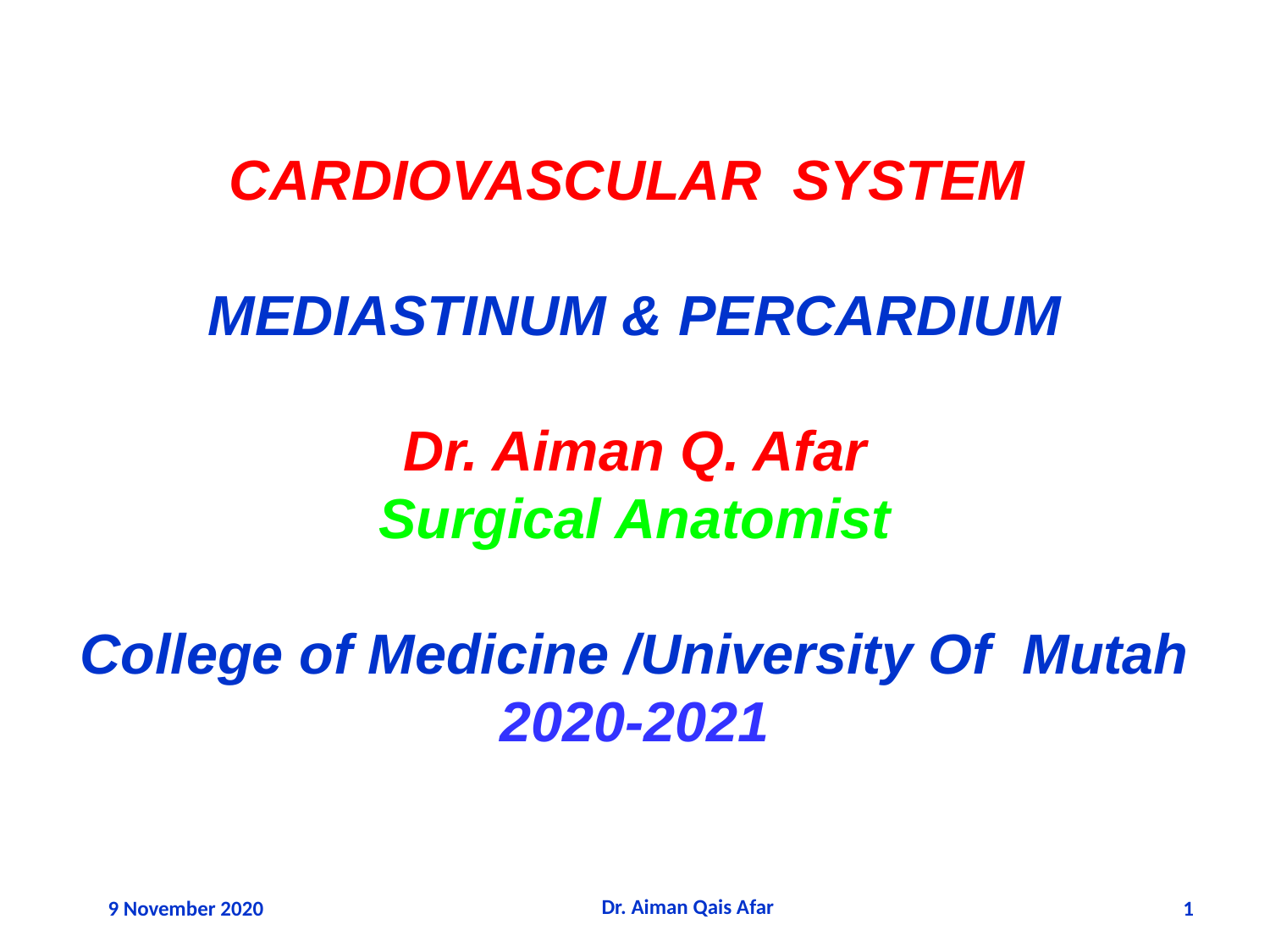

CARDIOVASCULAR  SYSTEM

MEDIASTINUM & PERCARDIUM

Dr. Aiman Q. Afar
Surgical Anatomist

College of Medicine /University Of  Mutah
2020-2021

Dr. Aiman Qais Afar
9 November 2020
1